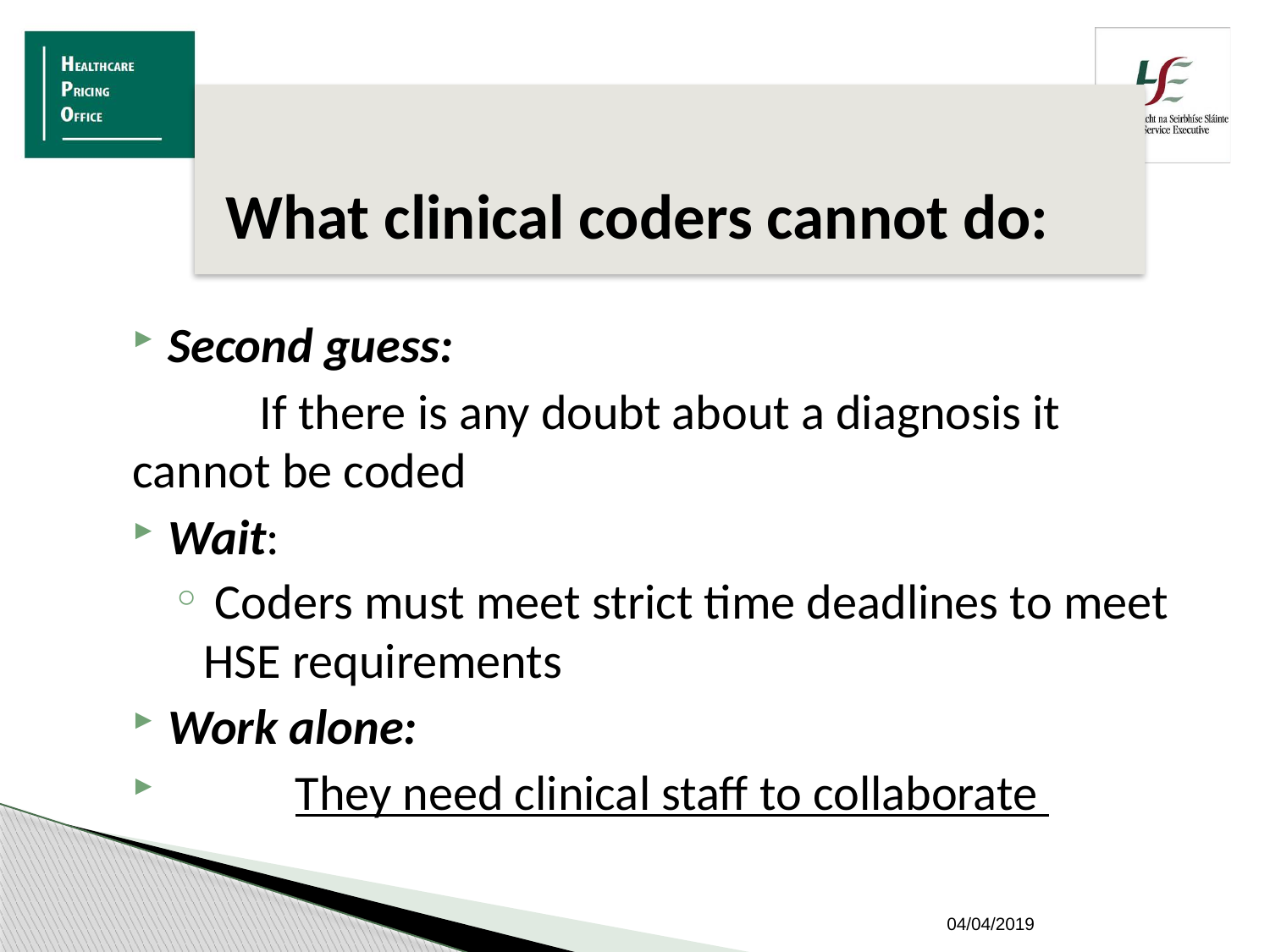

What clinical coders cannot do:
Second guess:
	If there is any doubt about a diagnosis it 	cannot be coded
Wait:
 Coders must meet strict time deadlines to meet HSE requirements
Work alone:
	They need clinical staff to collaborate
04/04/2019